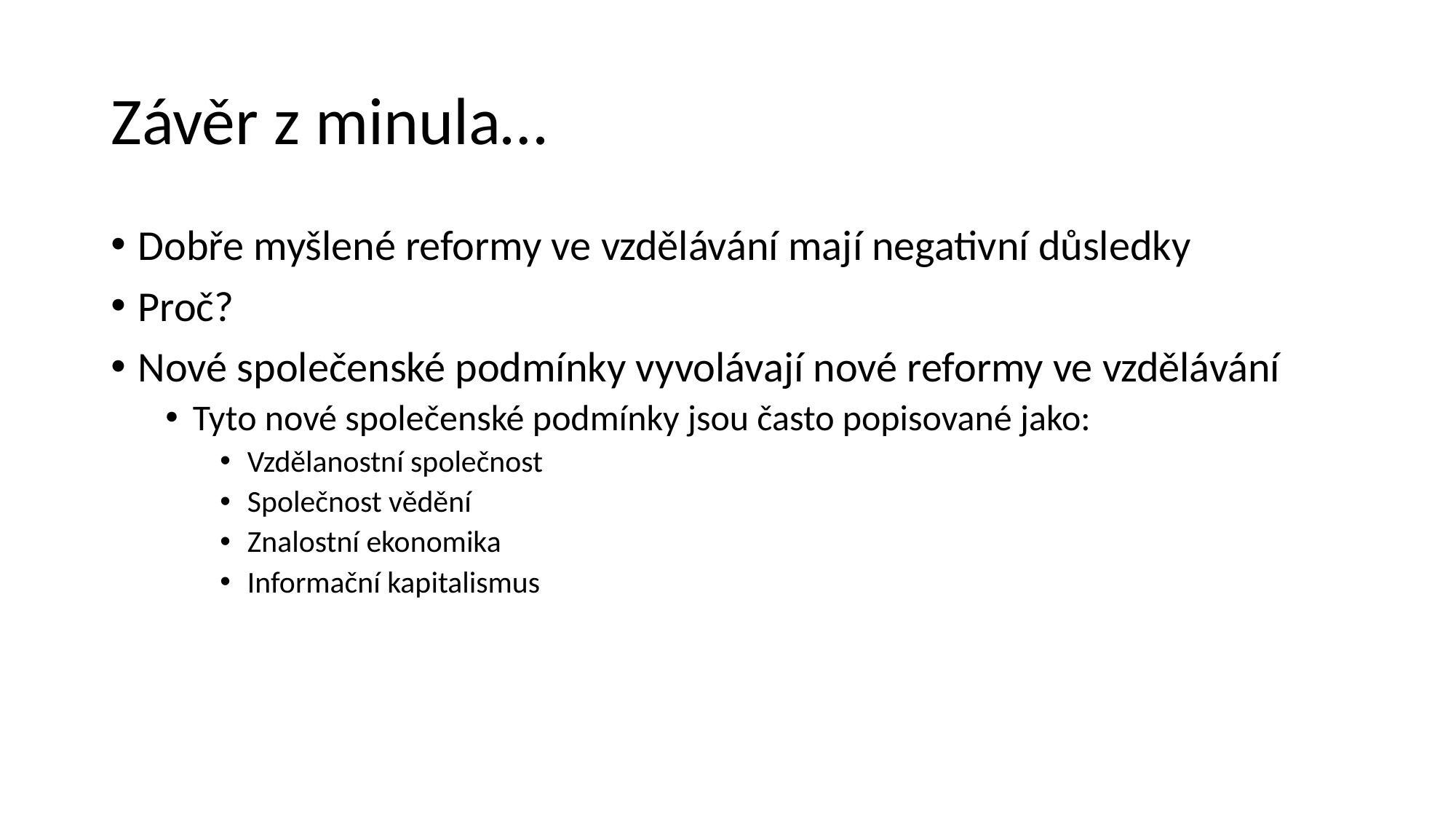

# Závěr z minula…
Dobře myšlené reformy ve vzdělávání mají negativní důsledky
Proč?
Nové společenské podmínky vyvolávají nové reformy ve vzdělávání
Tyto nové společenské podmínky jsou často popisované jako:
Vzdělanostní společnost
Společnost vědění
Znalostní ekonomika
Informační kapitalismus